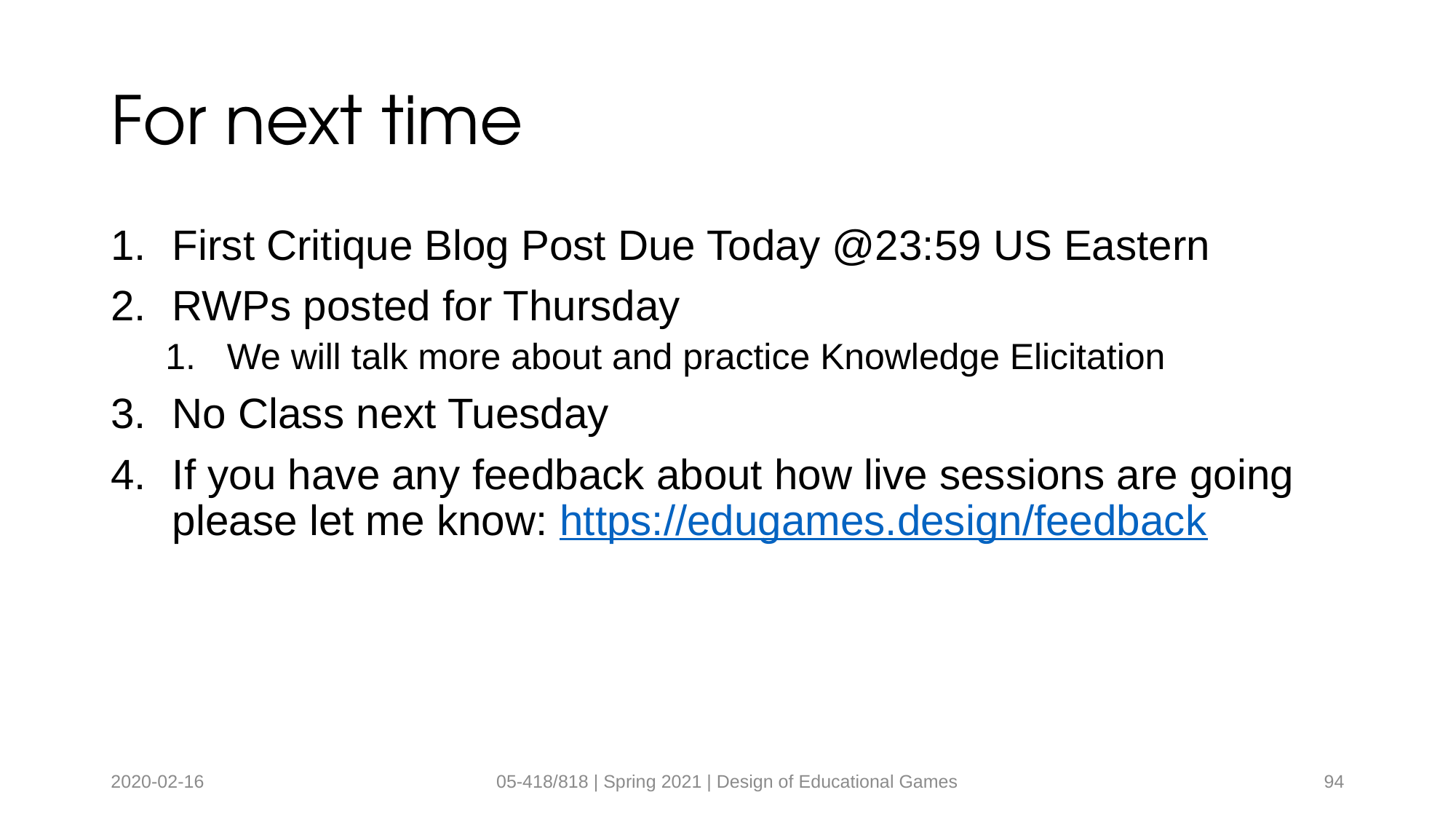

# For next time
First Critique Blog Post Due Today @23:59 US Eastern
RWPs posted for Thursday
We will talk more about and practice Knowledge Elicitation
No Class next Tuesday
If you have any feedback about how live sessions are going please let me know: https://edugames.design/feedback
2020-02-16
05-418/818 | Spring 2021 | Design of Educational Games
94